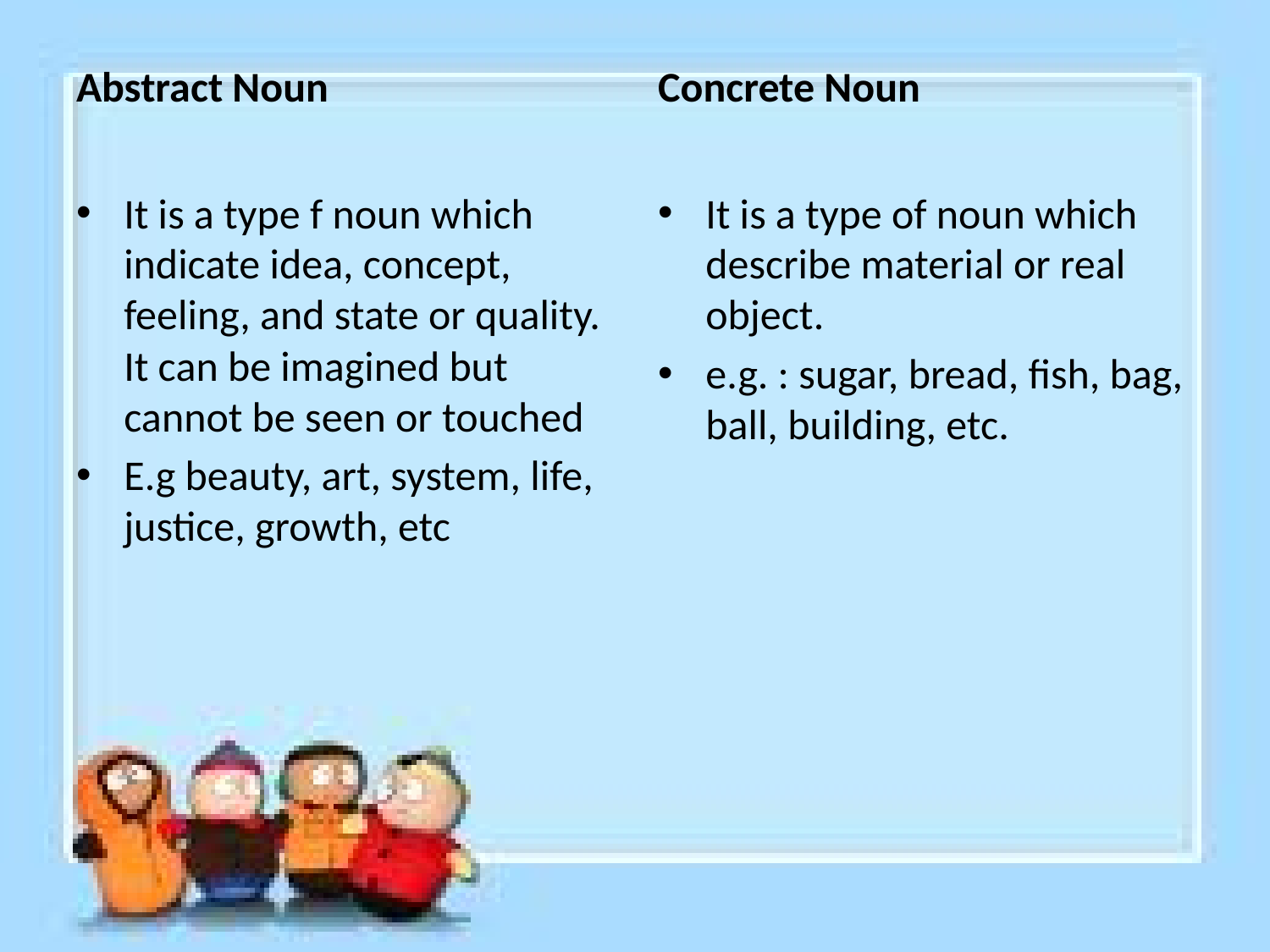

Abstract Noun
Concrete Noun
It is a type f noun which indicate idea, concept, feeling, and state or quality. It can be imagined but cannot be seen or touched
E.g beauty, art, system, life, justice, growth, etc
It is a type of noun which describe material or real object.
e.g. : sugar, bread, fish, bag, ball, building, etc.